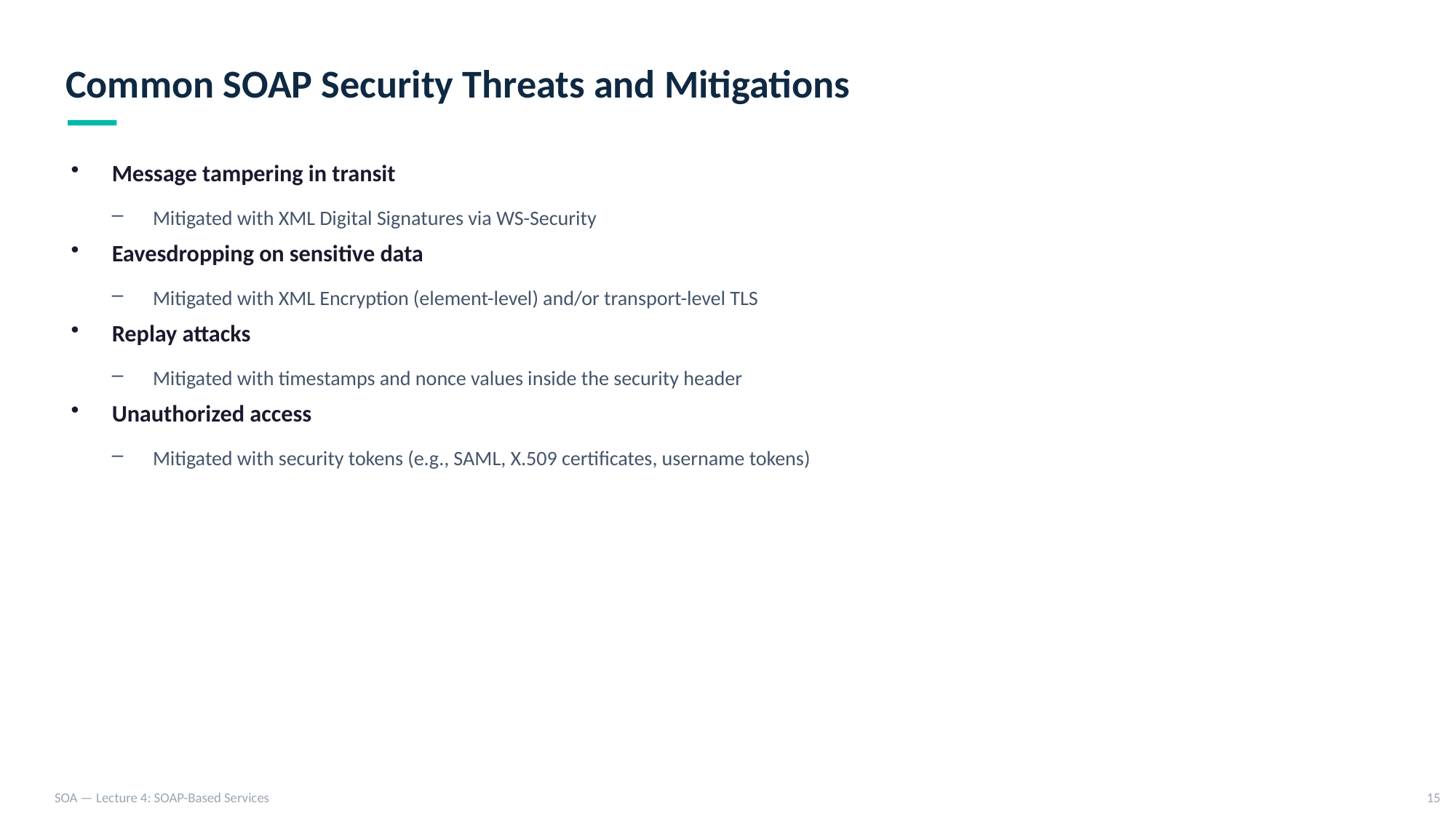

Common SOAP Security Threats and Mitigations

Message tampering in transit
Mitigated with XML Digital Signatures via WS-Security
Eavesdropping on sensitive data
Mitigated with XML Encryption (element-level) and/or transport-level TLS
Replay attacks
Mitigated with timestamps and nonce values inside the security header
Unauthorized access
Mitigated with security tokens (e.g., SAML, X.509 certificates, username tokens)
SOA — Lecture 4: SOAP-Based Services
15